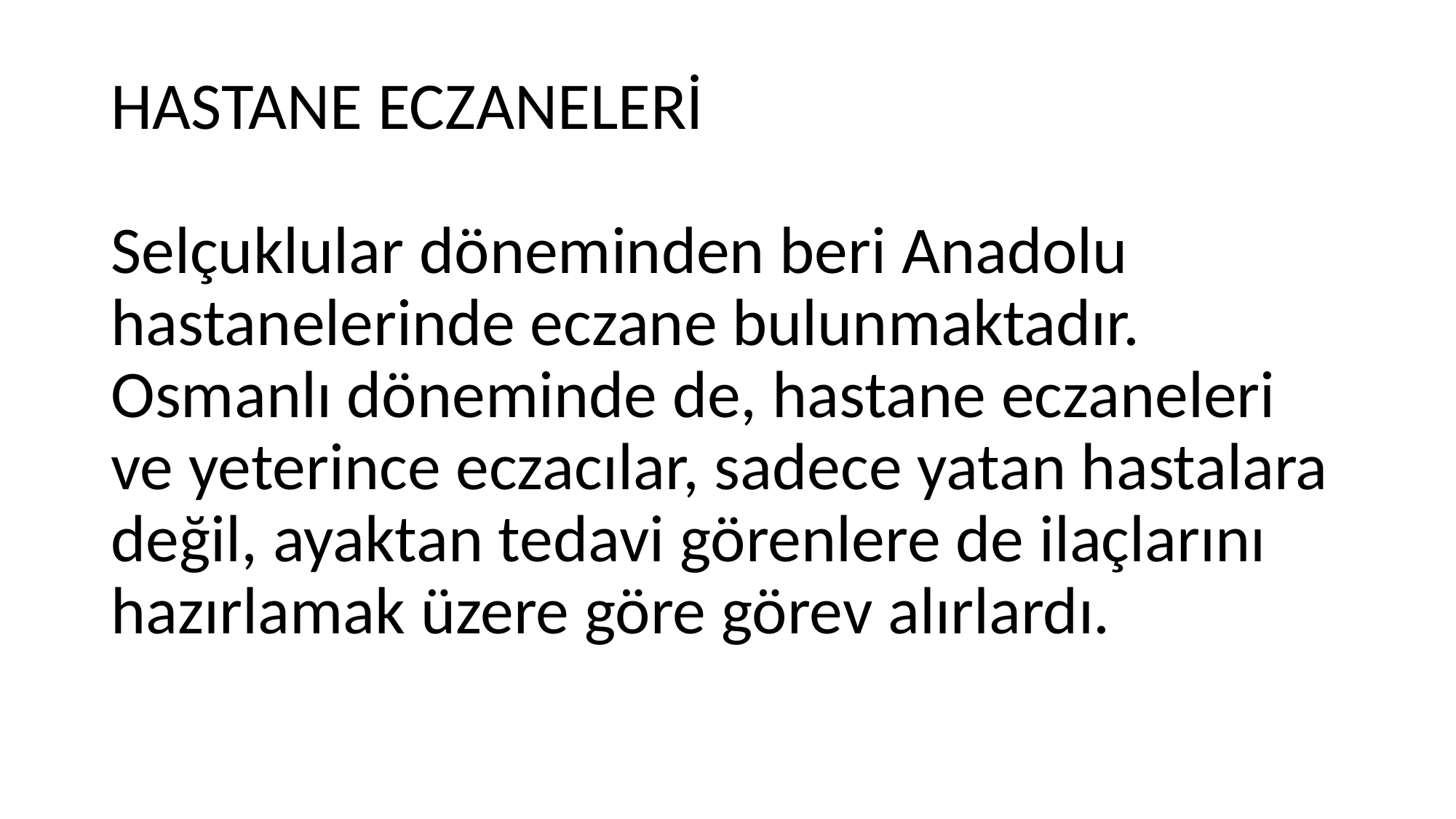

# HASTANE ECZANELERİ Selçuklular döneminden beri Anadolu hastanelerinde eczane bulunmaktadır. Osmanlı döneminde de, hastane eczaneleri ve yeterince eczacılar, sadece yatan hastalara değil, ayaktan tedavi görenlere de ilaçlarını hazırlamak üzere göre görev alırlardı.